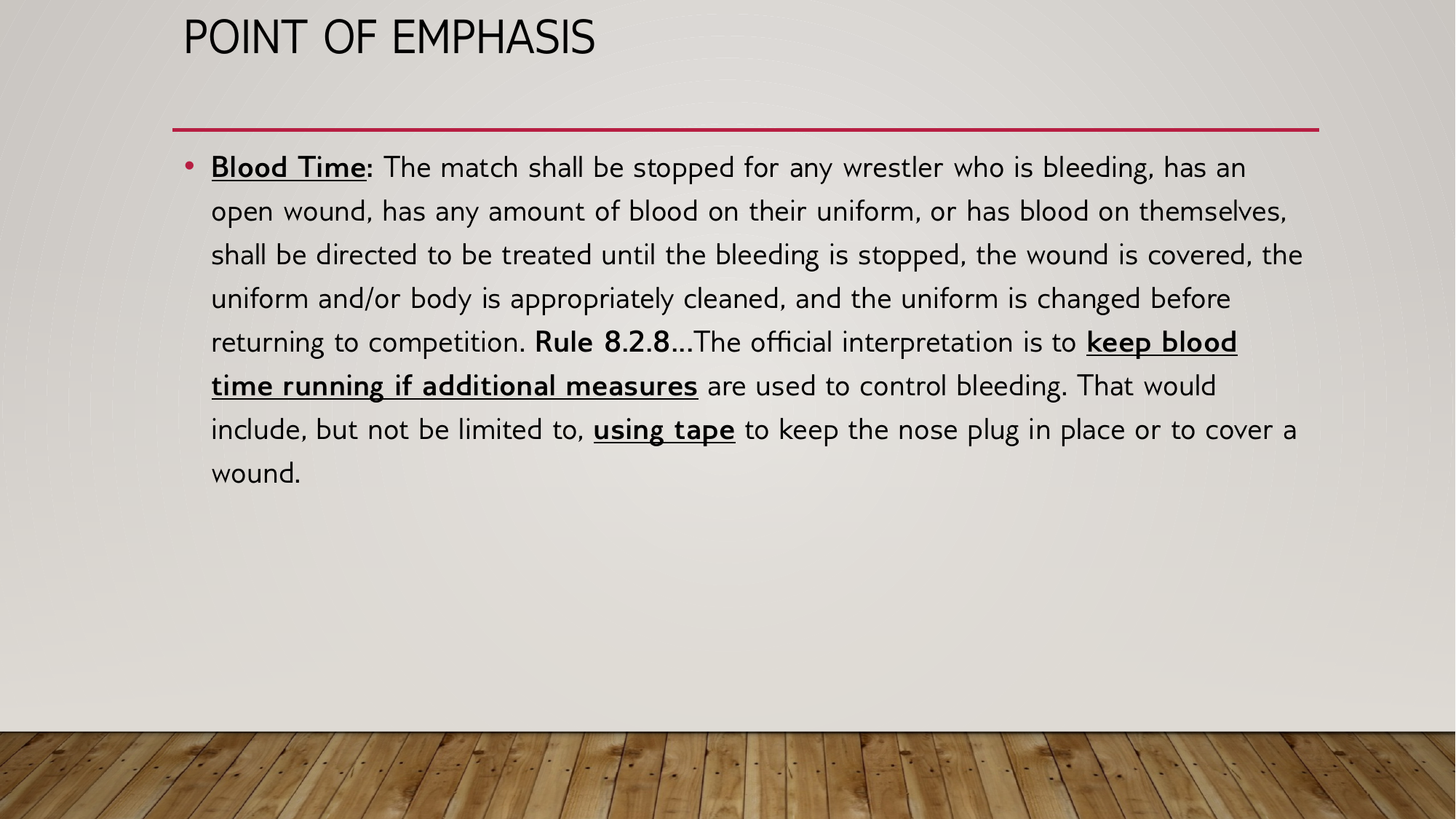

POINT OF EMPHASIS
Blood Time: The match shall be stopped for any wrestler who is bleeding, has an open wound, has any amount of blood on their uniform, or has blood on themselves, shall be directed to be treated until the bleeding is stopped, the wound is covered, the uniform and/or body is appropriately cleaned, and the uniform is changed before returning to competition. Rule 8.2.8...The official interpretation is to keep blood time running if additional measures are used to control bleeding. That would include, but not be limited to, using tape to keep the nose plug in place or to cover a wound.